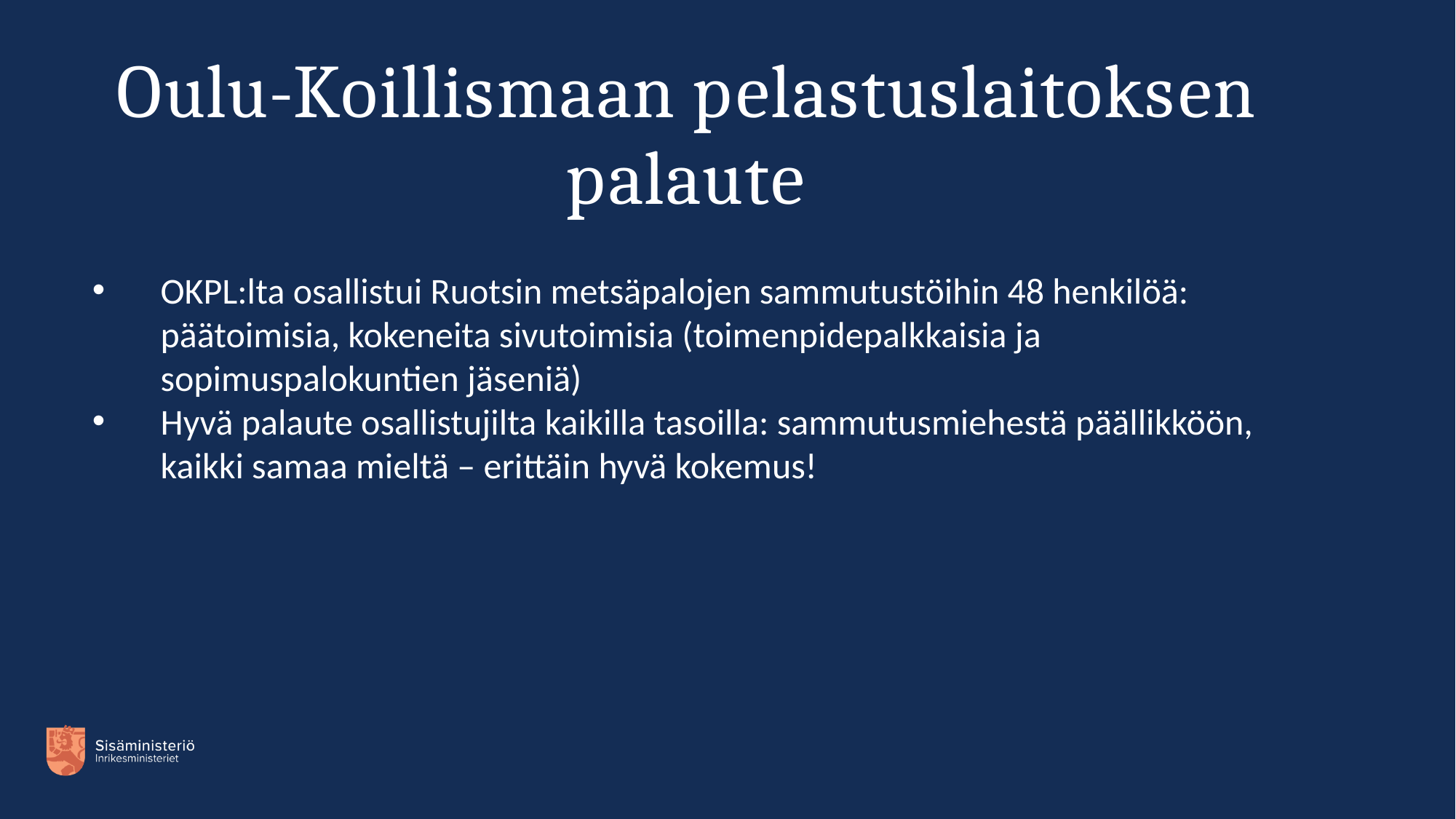

# Oulu-Koillismaan pelastuslaitoksen palaute
OKPL:lta osallistui Ruotsin metsäpalojen sammutustöihin 48 henkilöä: päätoimisia, kokeneita sivutoimisia (toimenpidepalkkaisia ja sopimuspalokuntien jäseniä)
Hyvä palaute osallistujilta kaikilla tasoilla: sammutusmiehestä päällikköön, kaikki samaa mieltä – erittäin hyvä kokemus!